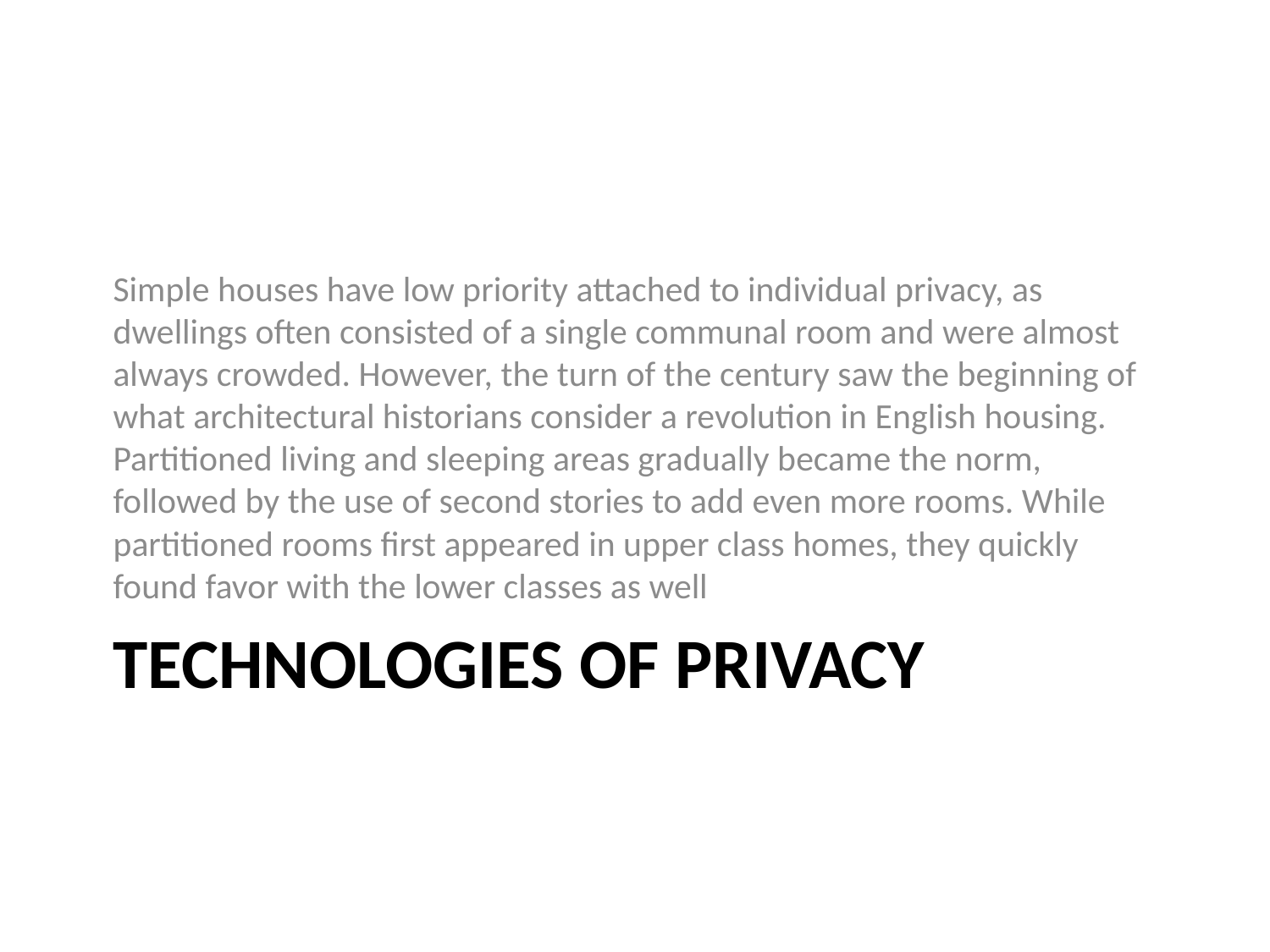

Simple houses have low priority attached to individual privacy, as dwellings often consisted of a single communal room and were almost always crowded. However, the turn of the century saw the beginning of what architectural historians consider a revolution in English housing. Partitioned living and sleeping areas gradually became the norm, followed by the use of second stories to add even more rooms. While partitioned rooms first appeared in upper class homes, they quickly found favor with the lower classes as well
# Technologies of privacy